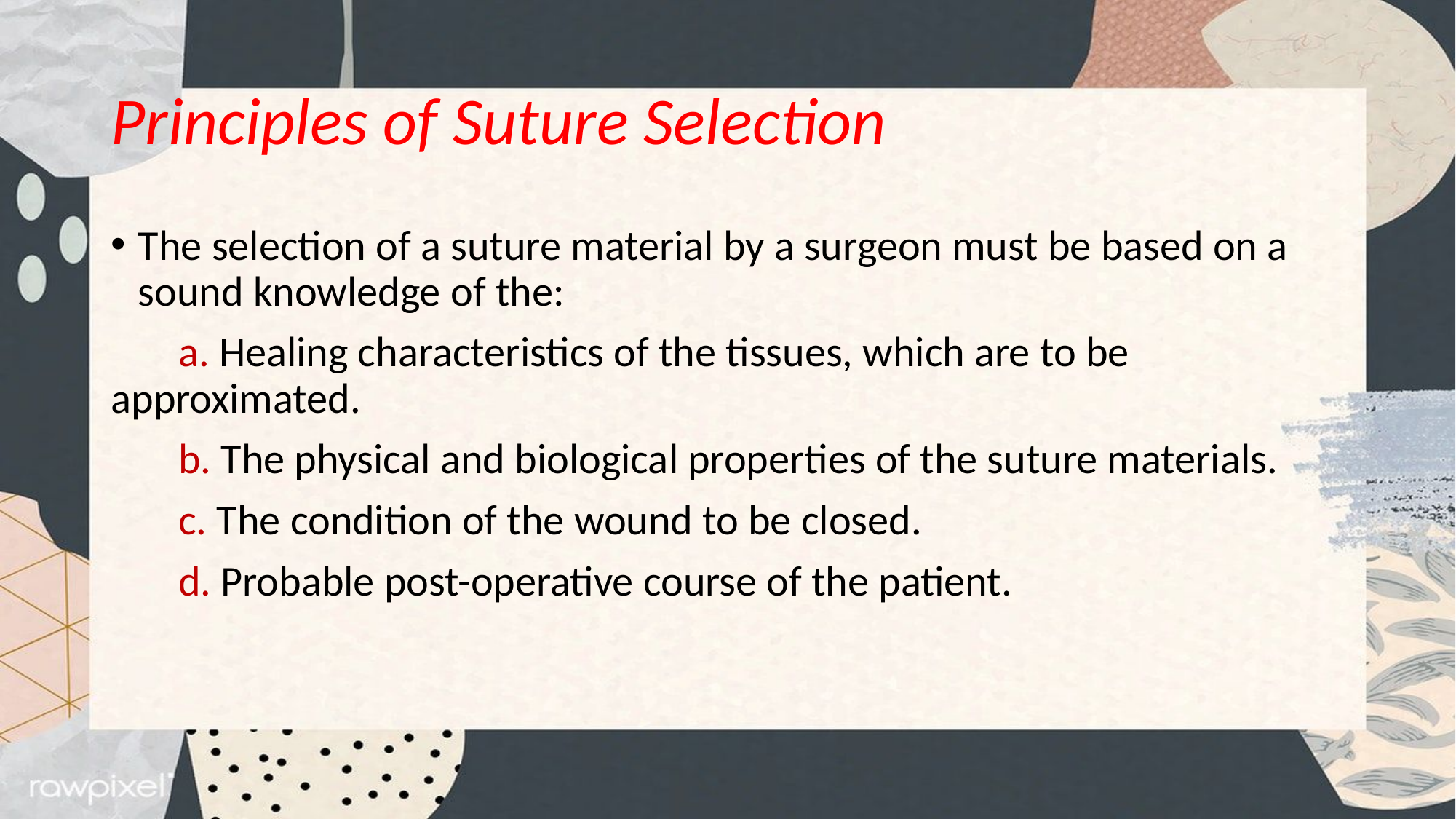

# Principles of Suture Selection
The selection of a suture material by a surgeon must be based on a sound knowledge of the:
       a. Healing characteristics of the tissues, which are to be approximated.
       b. The physical and biological properties of the suture materials.
       c. The condition of the wound to be closed.
       d. Probable post-operative course of the patient.